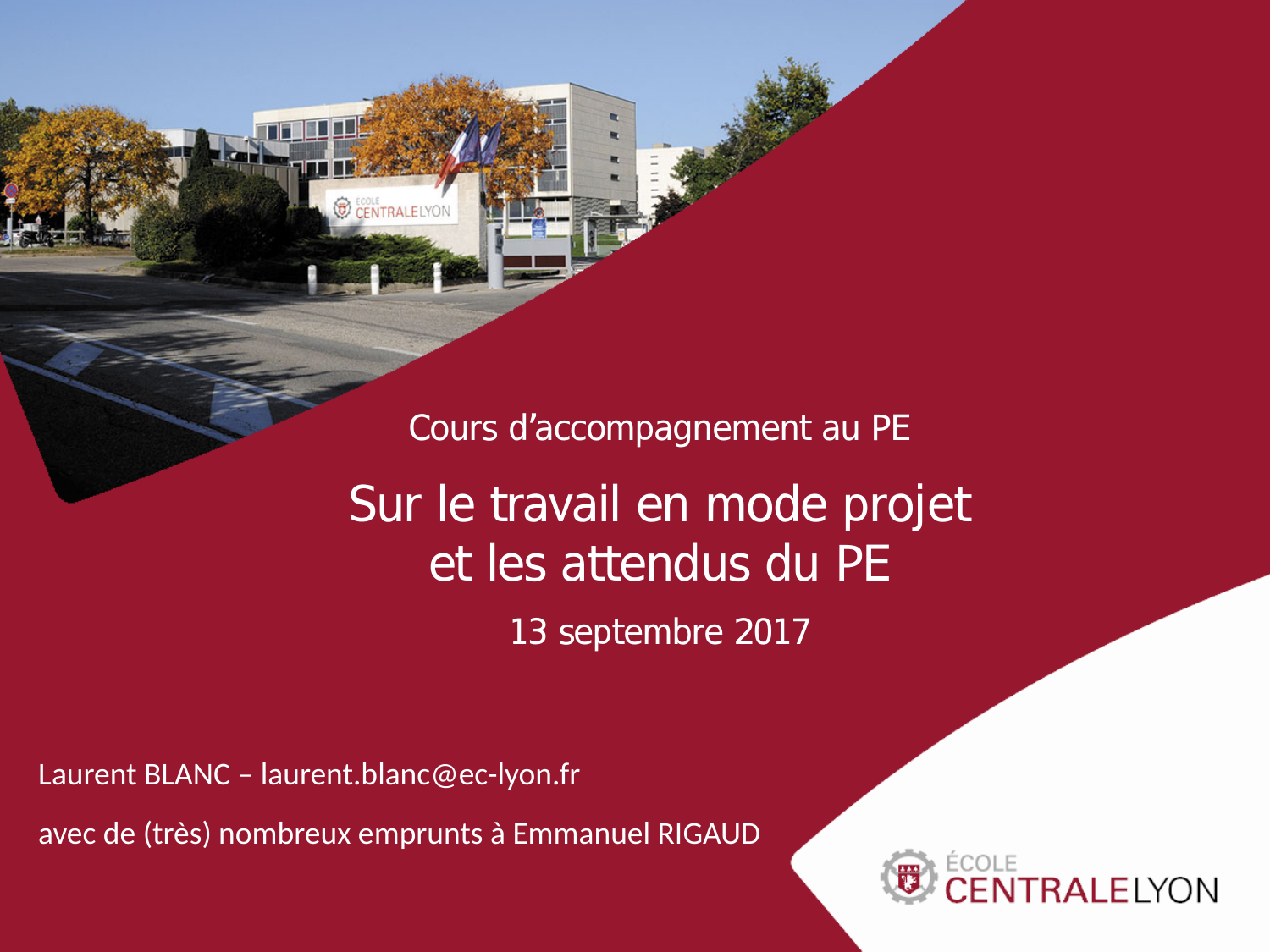

# Cours d’accompagnement au PE Sur le travail en mode projet et les attendus du PE
13 septembre 2017

Laurent BLANC – laurent.blanc@ec-lyon.fr

avec de (très) nombreux emprunts à Emmanuel RIGAUD